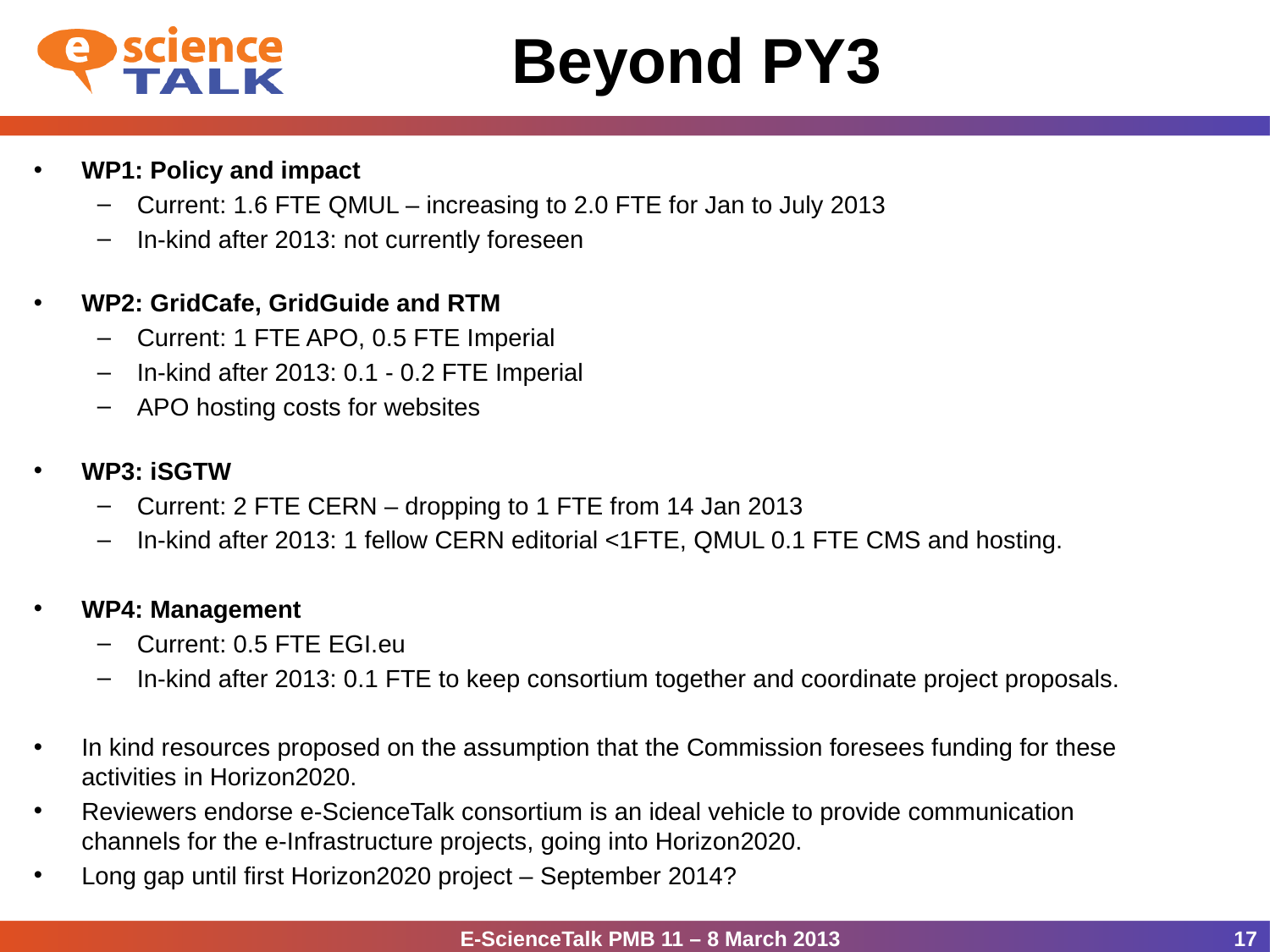

# Beyond PY3
WP1: Policy and impact
Current: 1.6 FTE QMUL – increasing to 2.0 FTE for Jan to July 2013
In-kind after 2013: not currently foreseen
WP2: GridCafe, GridGuide and RTM
Current: 1 FTE APO, 0.5 FTE Imperial
In-kind after 2013: 0.1 - 0.2 FTE Imperial
APO hosting costs for websites
WP3: iSGTW
Current: 2 FTE CERN – dropping to 1 FTE from 14 Jan 2013
In-kind after 2013: 1 fellow CERN editorial <1FTE, QMUL 0.1 FTE CMS and hosting.

WP4: Management
Current: 0.5 FTE EGI.eu
In-kind after 2013: 0.1 FTE to keep consortium together and coordinate project proposals.

In kind resources proposed on the assumption that the Commission foresees funding for these activities in Horizon2020.
Reviewers endorse e-ScienceTalk consortium is an ideal vehicle to provide communication channels for the e-Infrastructure projects, going into Horizon2020.
Long gap until first Horizon2020 project – September 2014?
E-ScienceTalk PMB 11 – 8 March 2013
17